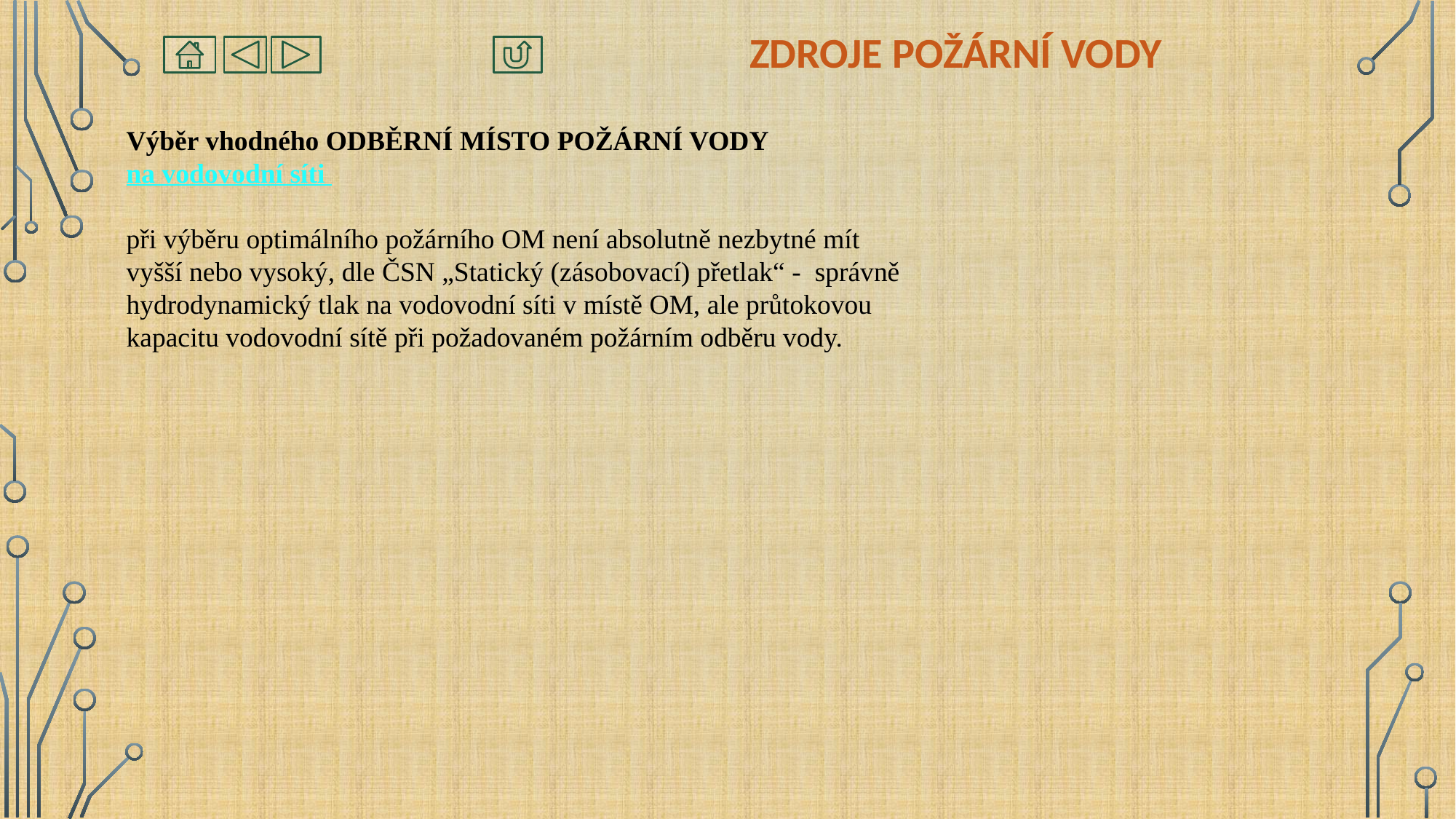

# Zdroje požární vody

Výběr vhodného ODBĚRNÍ MÍSTO POŽÁRNÍ VODY
na vodovodní síti

při výběru optimálního požárního OM není absolutně nezbytné mít vyšší nebo vysoký, dle ČSN „Statický (zásobovací) přetlak“ -  správně hydrodynamický tlak na vodovodní síti v místě OM, ale průtokovou kapacitu vodovodní sítě při požadovaném požárním odběru vody.